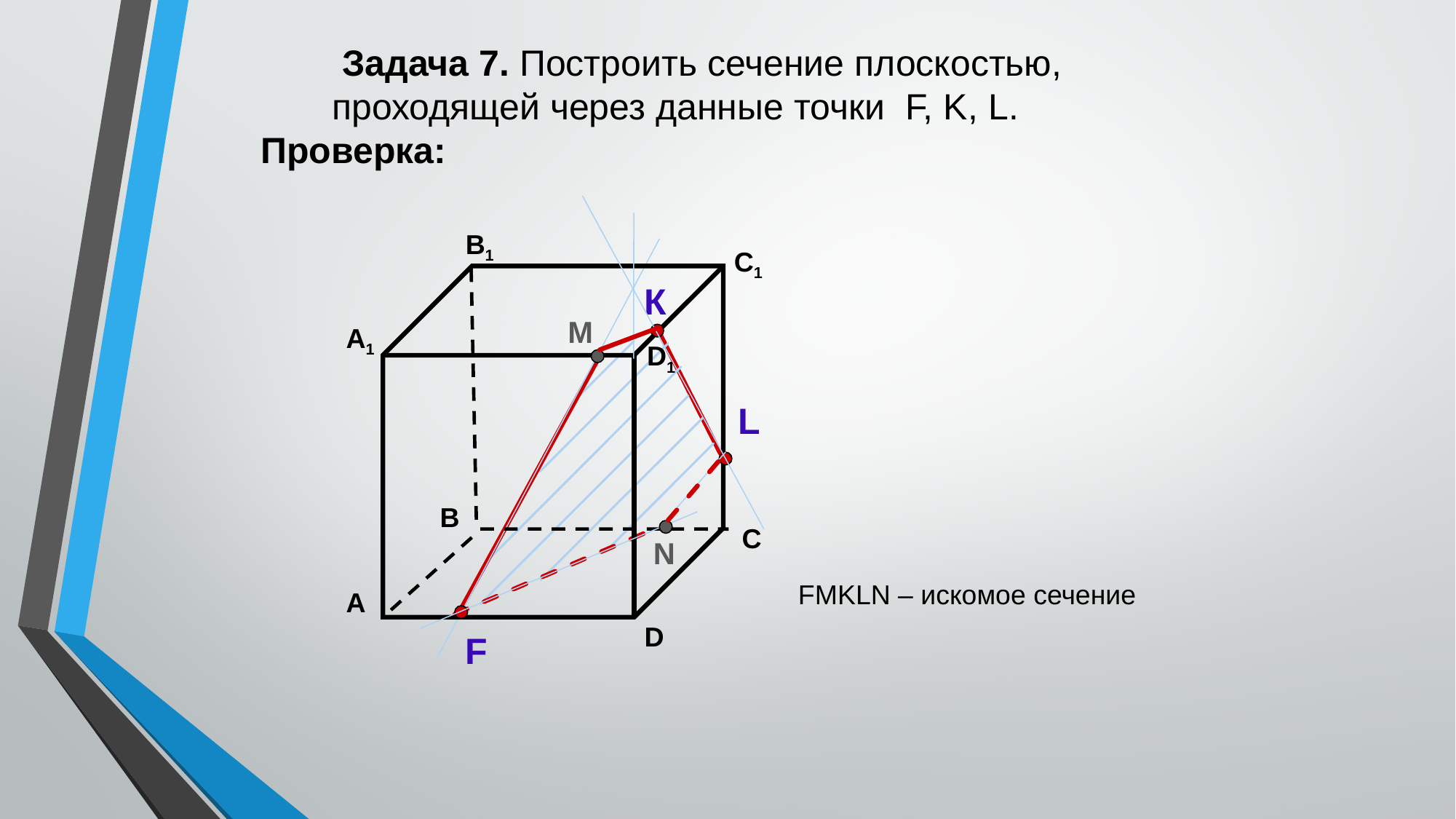

Задача 7. Построить сечение плоскостью,
       проходящей через данные точки  F, K, L.
Проверка:
В1
C1
А1
D1
В
С
А
D

К
М

L

N
FМKLN – искомое сечение

F